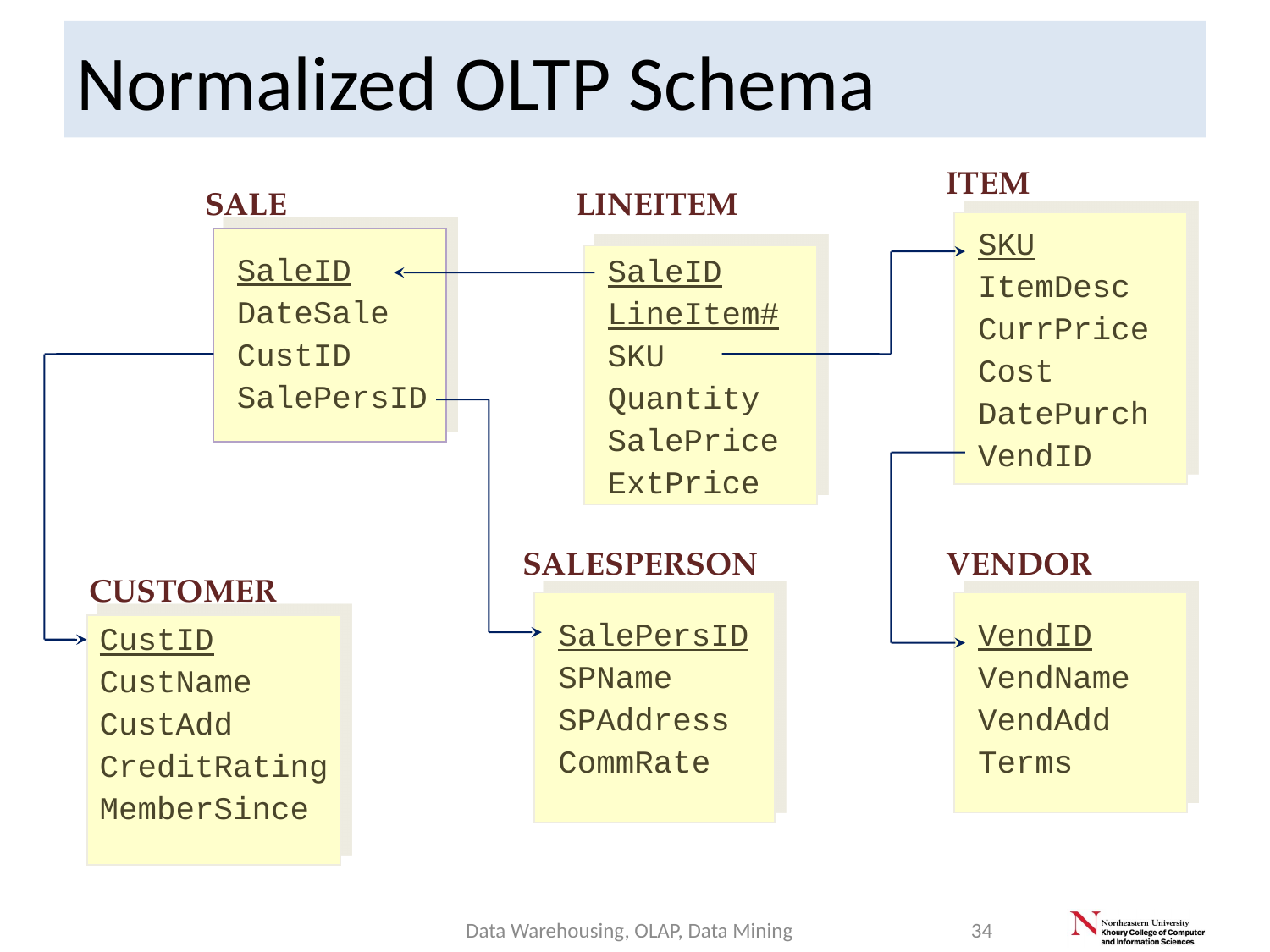

# Normalized OLTP Schema
ITEM
SALE
LINEITEM

SKU
ItemDesc
CurrPrice
Cost
DatePurch
VendID

SaleID
DateSale
CustID
SalePersID

SaleID
LineItem#
SKU
Quantity
SalePrice
ExtPrice

SALESPERSON
VENDOR
CUSTOMER

VendID
VendName
VendAdd
Terms
SalePersID
SPName
SPAddress
CommRate
CustID
CustName
CustAdd
CreditRating
MemberSince

Data Warehousing, OLAP, Data Mining
34